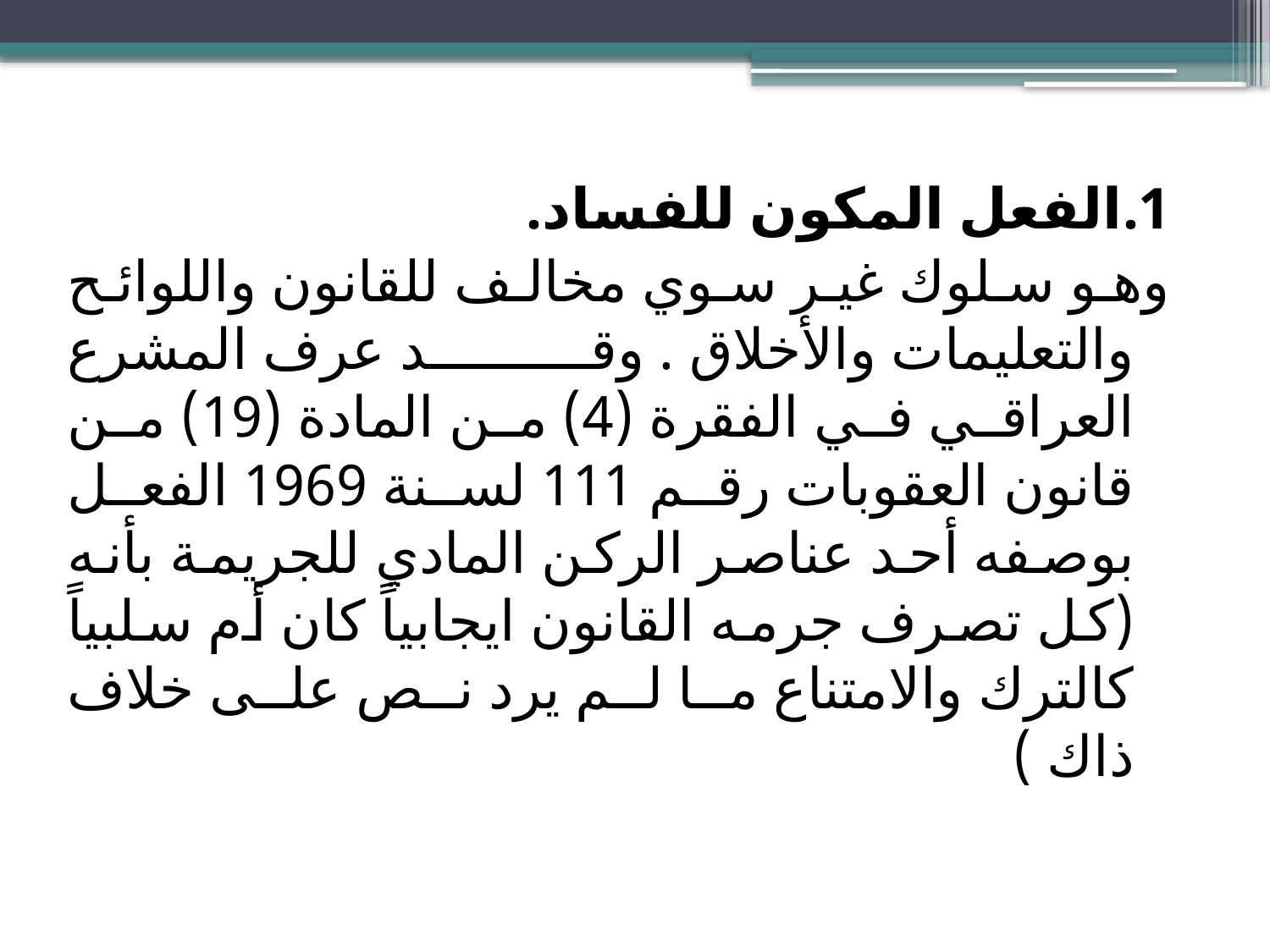

1.الفعل المكون للفساد.
وهو سلوك غير سوي مخالف للقانون واللوائح والتعليمات والأخلاق . وقد عرف المشرع العراقي في الفقرة (4) من المادة (19) من قانون العقوبات رقم 111 لسنة 1969 الفعل بوصفه أحد عناصر الركن المادي للجريمة بأنه (كل تصرف جرمه القانون ايجابياً كان أم سلبياً كالترك والامتناع ما لم يرد نص على خلاف ذاك )